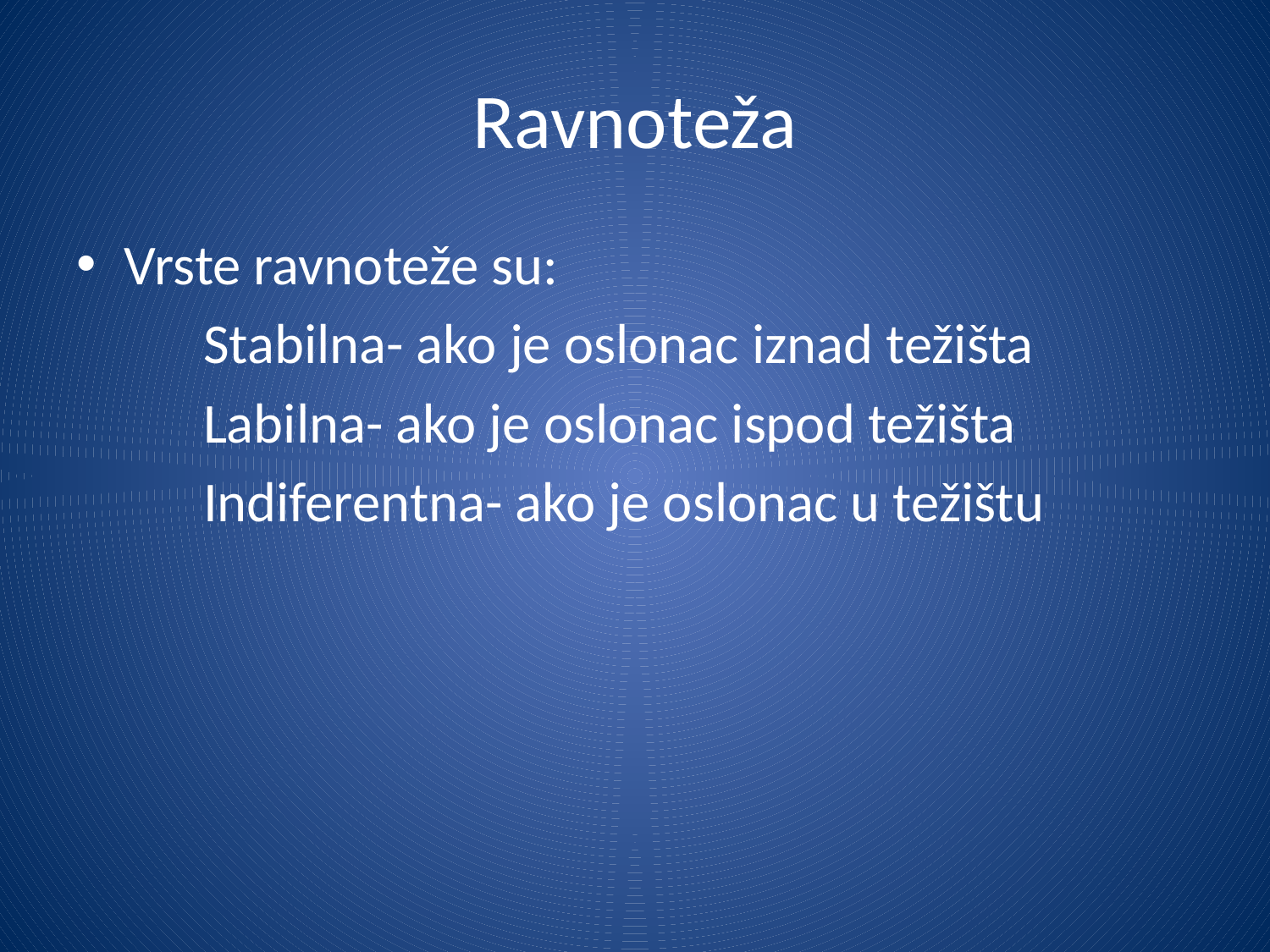

# Ravnoteža
Vrste ravnoteže su:
          Stabilna- ako je oslonac iznad težišta
          Labilna- ako je oslonac ispod težišta
          Indiferentna- ako je oslonac u težištu